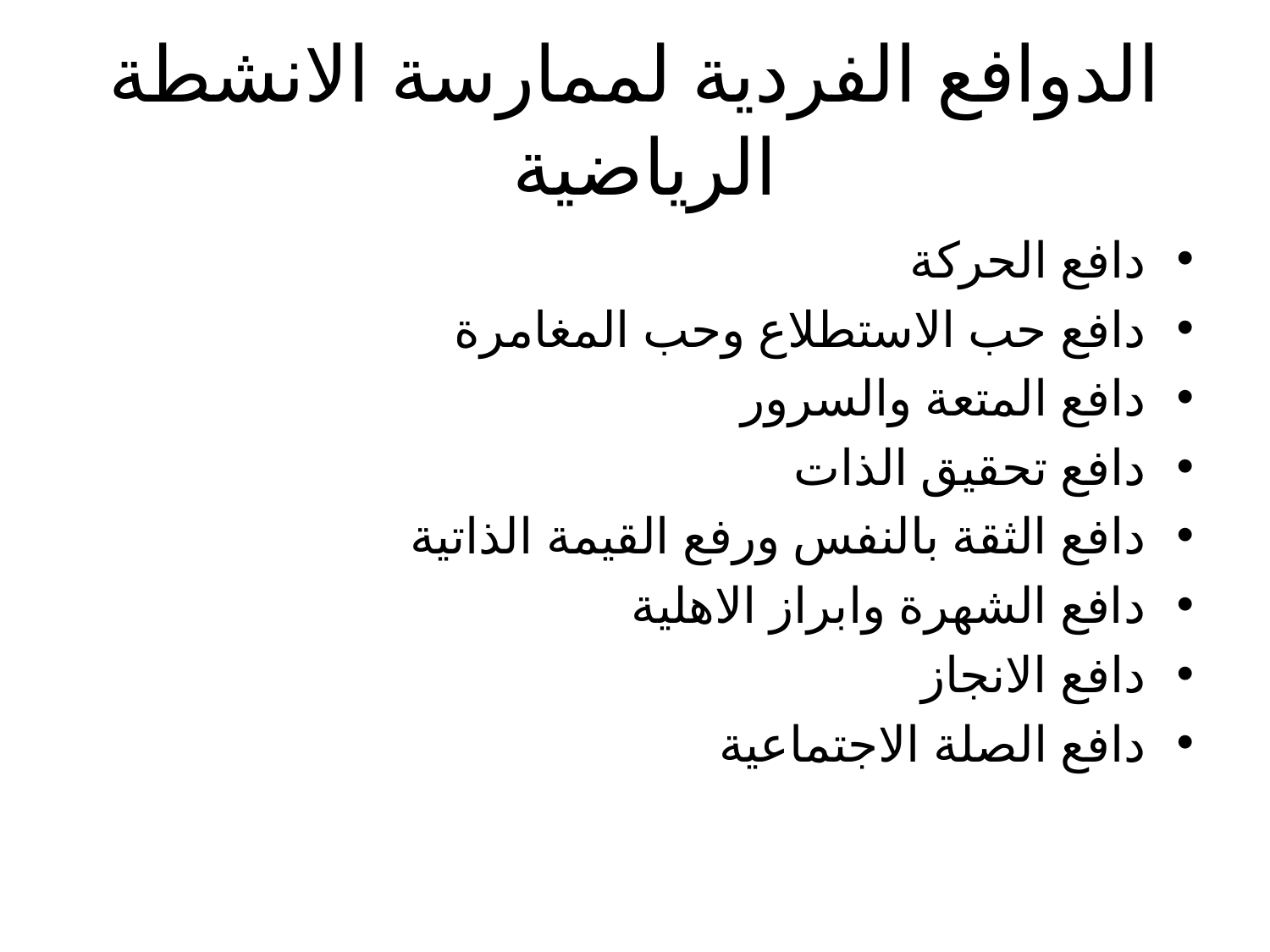

# الدوافع الفردية لممارسة الانشطة الرياضية
دافع الحركة
دافع حب الاستطلاع وحب المغامرة
دافع المتعة والسرور
دافع تحقيق الذات
دافع الثقة بالنفس ورفع القيمة الذاتية
دافع الشهرة وابراز الاهلية
دافع الانجاز
دافع الصلة الاجتماعية